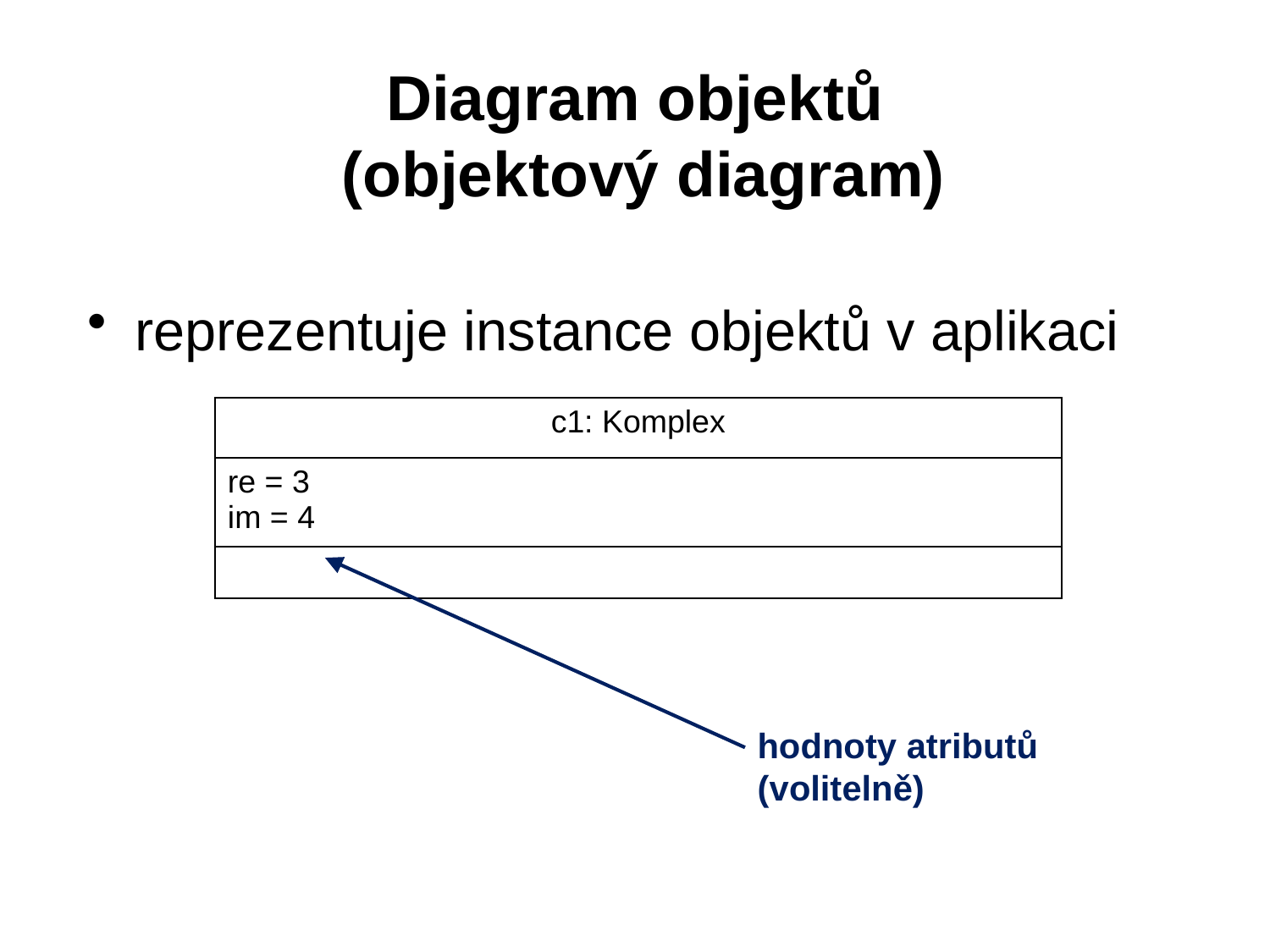

# Diagram objektů (objektový diagram)
reprezentuje instance objektů v aplikaci
| c1: Komplex |
| --- |
| re = 3 im = 4 |
|  |
hodnoty atributů (volitelně)